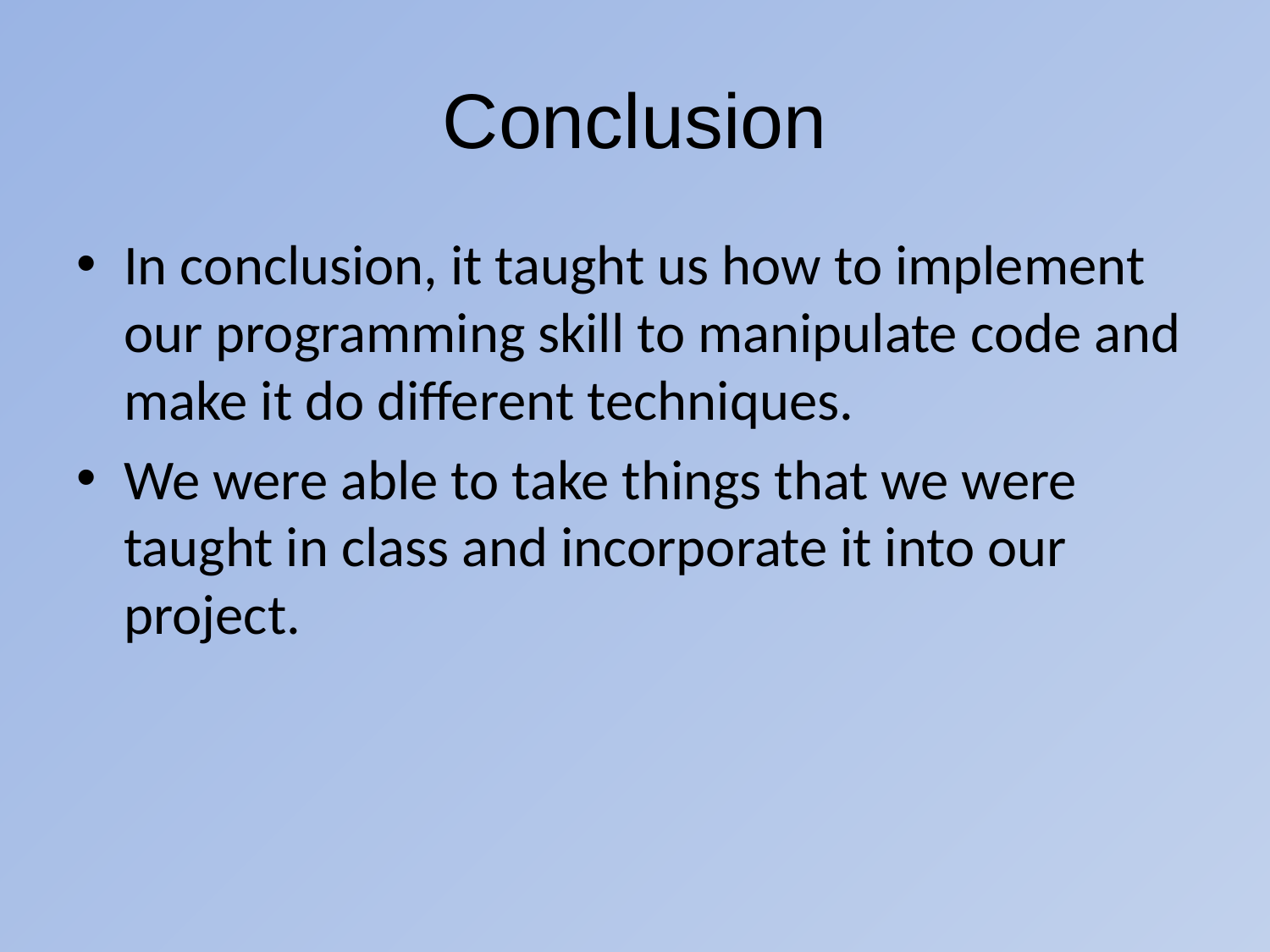

# Conclusion
In conclusion, it taught us how to implement our programming skill to manipulate code and make it do different techniques.
We were able to take things that we were taught in class and incorporate it into our project.